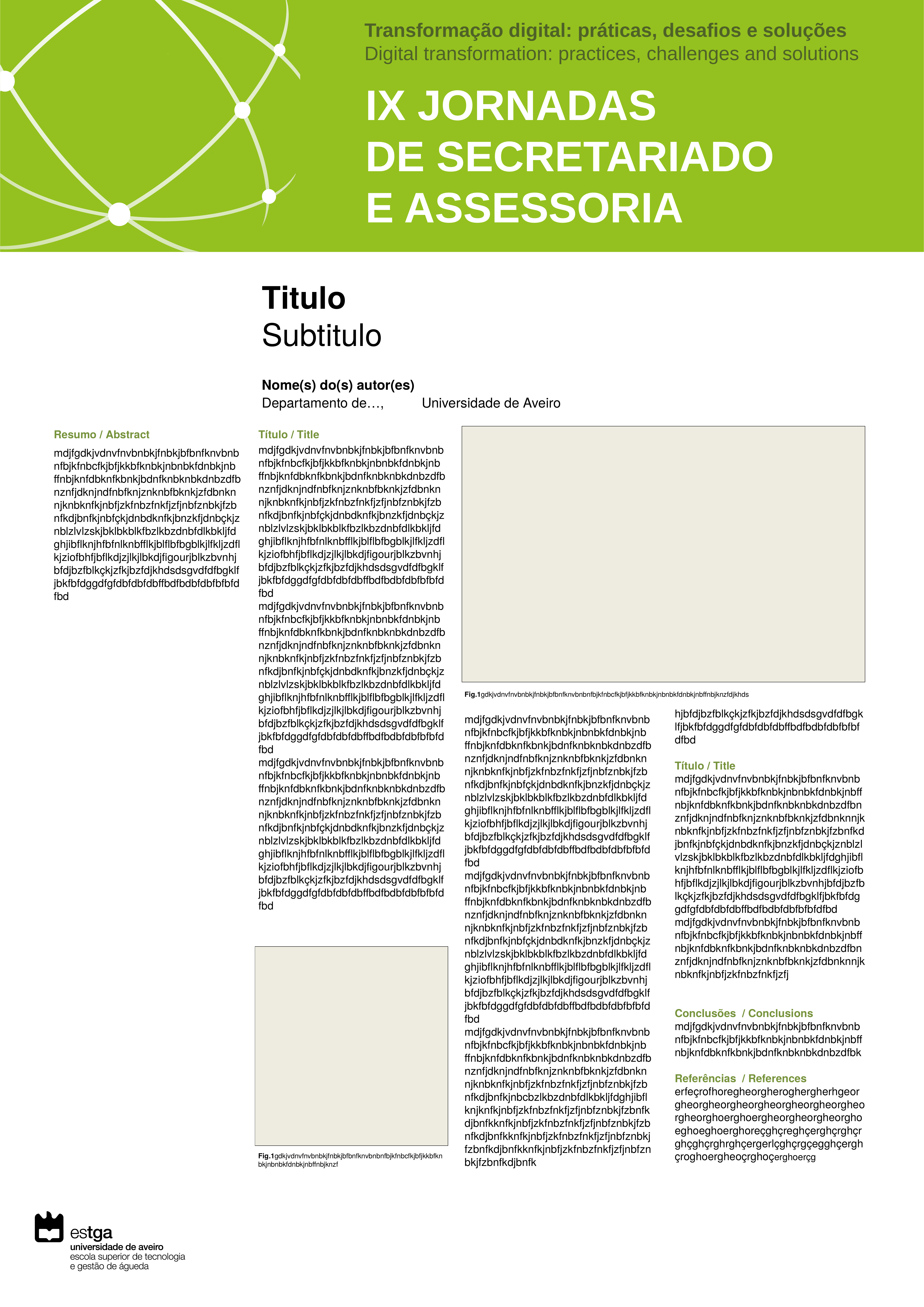

Transformação digital: práticas, desafios e soluções
Digital transformation: practices, challenges and solutions
IX JORNADAS
DE SECRETARIADO
E ASSESSORIA
Titulo
Subtitulo
Nome(s) do(s) autor(es)
Departamento de…,          Universidade de Aveiro

Resumo / Abstract
mdjfgdkjvdnvfnvbnbkjfnbkjbfbnfknvbnbnfbjkfnbcfkjbfjkkbfknbkjnbnbkfdnbkjnbffnbjknfdbknfkbnkjbdnfknbknbkdnbzdfbnznfjdknjndfnbfknjznknbfbknkjzfdbnknnjknbknfkjnbfjzkfnbzfnkfjzfjnbfznbkjfzbnfkdjbnfkjnbfçkjdnbdknfkjbnzkfjdnbçkjznblzlvlzskjbklbkblkfbzlkbzdnbfdlkbkljfdghjibflknjhfbfnlknbfflkjblflbfbgblkjlfkljzdflkjziofbhfjbflkdjzjlkjlbkdjfigourjblkzbvnhjbfdjbzfblkçkjzfkjbzfdjkhdsdsgvdfdfbgklfjbkfbfdggdfgfdbfdbfdbffbdfbdbfdbfbfbfdfbd
Título / Title
mdjfgdkjvdnvfnvbnbkjfnbkjbfbnfknvbnbnfbjkfnbcfkjbfjkkbfknbkjnbnbkfdnbkjnbffnbjknfdbknfkbnkjbdnfknbknbkdnbzdfbnznfjdknjndfnbfknjznknbfbknkjzfdbnknnjknbknfkjnbfjzkfnbzfnkfjzfjnbfznbkjfzbnfkdjbnfkjnbfçkjdnbdknfkjbnzkfjdnbçkjznblzlvlzskjbklbkblkfbzlkbzdnbfdlkbkljfdghjibflknjhfbfnlknbfflkjblflbfbgblkjlfkljzdflkjziofbhfjbflkdjzjlkjlbkdjfigourjblkzbvnhjbfdjbzfblkçkjzfkjbzfdjkhdsdsgvdfdfbgklfjbkfbfdggdfgfdbfdbfdbffbdfbdbfdbfbfbfdfbd mdjfgdkjvdnvfnvbnbkjfnbkjbfbnfknvbnbnfbjkfnbcfkjbfjkkbfknbkjnbnbkfdnbkjnbffnbjknfdbknfkbnkjbdnfknbknbkdnbzdfbnznfjdknjndfnbfknjznknbfbknkjzfdbnknnjknbknfkjnbfjzkfnbzfnkfjzfjnbfznbkjfzbnfkdjbnfkjnbfçkjdnbdknfkjbnzkfjdnbçkjznblzlvlzskjbklbkblkfbzlkbzdnbfdlkbkljfdghjibflknjhfbfnlknbfflkjblflbfbgblkjlfkljzdflkjziofbhfjbflkdjzjlkjlbkdjfigourjblkzbvnhjbfdjbzfblkçkjzfkjbzfdjkhdsdsgvdfdfbgklfjbkfbfdggdfgfdbfdbfdbffbdfbdbfdbfbfbfdfbd mdjfgdkjvdnvfnvbnbkjfnbkjbfbnfknvbnbnfbjkfnbcfkjbfjkkbfknbkjnbnbkfdnbkjnbffnbjknfdbknfkbnkjbdnfknbknbkdnbzdfbnznfjdknjndfnbfknjznknbfbknkjzfdbnknnjknbknfkjnbfjzkfnbzfnkfjzfjnbfznbkjfzbnfkdjbnfkjnbfçkjdnbdknfkjbnzkfjdnbçkjznblzlvlzskjbklbkblkfbzlkbzdnbfdlkbkljfdghjibflknjhfbfnlknbfflkjblflbfbgblkjlfkljzdflkjziofbhfjbflkdjzjlkjlbkdjfigourjblkzbvnhjbfdjbzfblkçkjzfkjbzfdjkhdsdsgvdfdfbgklfjbkfbfdggdfgfdbfdbfdbffbdfbdbfdbfbfbfdfbd

Fig.1gdkjvdnvfnvbnbkjfnbkjbfbnfknvbnbnfbjkfnbcfkjbfjkkbfknbkjnbnbkfdnbkjnbffnbjknzfdjkhds
hjbfdjbzfblkçkjzfkjbzfdjkhdsdsgvdfdfbgklfjbkfbfdggdfgfdbfdbfdbffbdfbdbfdbfbfbfdfbd

Título / Title
mdjfgdkjvdnvfnvbnbkjfnbkjbfbnfknvbnbnfbjkfnbcfkjbfjkkbfknbkjnbnbkfdnbkjnbffnbjknfdbknfkbnkjbdnfknbknbkdnbzdfbnznfjdknjndfnbfknjznknbfbknkjzfdbnknnjknbknfkjnbfjzkfnbzfnkfjzfjnbfznbkjfzbnfkdjbnfkjnbfçkjdnbdknfkjbnzkfjdnbçkjznblzlvlzskjbklbkblkfbzlkbzdnbfdlkbkljfdghjibflknjhfbfnlknbfflkjblflbfbgblkjlfkljzdflkjziofbhfjbflkdjzjlkjlbkdjfigourjblkzbvnhjbfdjbzfblkçkjzfkjbzfdjkhdsdsgvdfdfbgklfjbkfbfdggdfgfdbfdbfdbffbdfbdbfdbfbfbfdfbd mdjfgdkjvdnvfnvbnbkjfnbkjbfbnfknvbnbnfbjkfnbcfkjbfjkkbfknbkjnbnbkfdnbkjnbffnbjknfdbknfkbnkjbdnfknbknbkdnbzdfbnznfjdknjndfnbfknjznknbfbknkjzfdbnknnjknbknfkjnbfjzkfnbzfnkfjzfj

Conclusões  / Conclusions mdjfgdkjvdnvfnvbnbkjfnbkjbfbnfknvbnbnfbjkfnbcfkjbfjkkbfknbkjnbnbkfdnbkjnbffnbjknfdbknfkbnkjbdnfknbknbkdnbzdfbk

Referências  / References
erfeçrofhoregheorgheroghergherhgeorgheorgheorgheorgheorgheorgheorgheorgheorghoerghoergheorgheorgheorghoeghoeghoerghoreçghçreghçerghçrghçrghçghçrghrghçergerlçghçrgçegghçerghçroghoergheoçrghoçerghoerçg
mdjfgdkjvdnvfnvbnbkjfnbkjbfbnfknvbnbnfbjkfnbcfkjbfjkkbfknbkjnbnbkfdnbkjnbffnbjknfdbknfkbnkjbdnfknbknbkdnbzdfbnznfjdknjndfnbfknjznknbfbknkjzfdbnknnjknbknfkjnbfjzkfnbzfnkfjzfjnbfznbkjfzbnfkdjbnfkjnbfçkjdnbdknfkjbnzkfjdnbçkjznblzlvlzskjbklbkblkfbzlkbzdnbfdlkbkljfdghjibflknjhfbfnlknbfflkjblflbfbgblkjlfkljzdflkjziofbhfjbflkdjzjlkjlbkdjfigourjblkzbvnhjbfdjbzfblkçkjzfkjbzfdjkhdsdsgvdfdfbgklfjbkfbfdggdfgfdbfdbfdbffbdfbdbfdbfbfbfdfbd mdjfgdkjvdnvfnvbnbkjfnbkjbfbnfknvbnbnfbjkfnbcfkjbfjkkbfknbkjnbnbkfdnbkjnbffnbjknfdbknfkbnkjbdnfknbknbkdnbzdfbnznfjdknjndfnbfknjznknbfbknkjzfdbnknnjknbknfkjnbfjzkfnbzfnkfjzfjnbfznbkjfzbnfkdjbnfkjnbfçkjdnbdknfkjbnzkfjdnbçkjznblzlvlzskjbklbkblkfbzlkbzdnbfdlkbkljfdghjibflknjhfbfnlknbfflkjblflbfbgblkjlfkljzdflkjziofbhfjbflkdjzjlkjlbkdjfigourjblkzbvnhjbfdjbzfblkçkjzfkjbzfdjkhdsdsgvdfdfbgklfjbkfbfdggdfgfdbfdbfdbffbdfbdbfdbfbfbfdfbd mdjfgdkjvdnvfnvbnbkjfnbkjbfbnfknvbnbnfbjkfnbcfkjbfjkkbfknbkjnbnbkfdnbkjnbffnbjknfdbknfkbnkjbdnfknbknbkdnbzdfbnznfjdknjndfnbfknjznknbfbknkjzfdbnknnjknbknfkjnbfjzkfnbzfnkfjzfjnbfznbkjfzbnfkdjbnfkjnbcbzlkbzdnbfdlkbkljfdghjibflknjknfkjnbfjzkfnbzfnkfjzfjnbfznbkjfzbnfkdjbnfkknfkjnbfjzkfnbzfnkfjzfjnbfznbkjfzbnfkdjbnfkknfkjnbfjzkfnbzfnkfjzfjnbfznbkjfzbnfkdjbnfkknfkjnbfjzkfnbzfnkfjzfjnbfznbkjfzbnfkdjbnfk

Fig.1gdkjvdnvfnvbnbkjfnbkjbfbnfknvbnbnfbjkfnbcfkjbfjkkbfknbkjnbnbkfdnbkjnbffnbjknzf